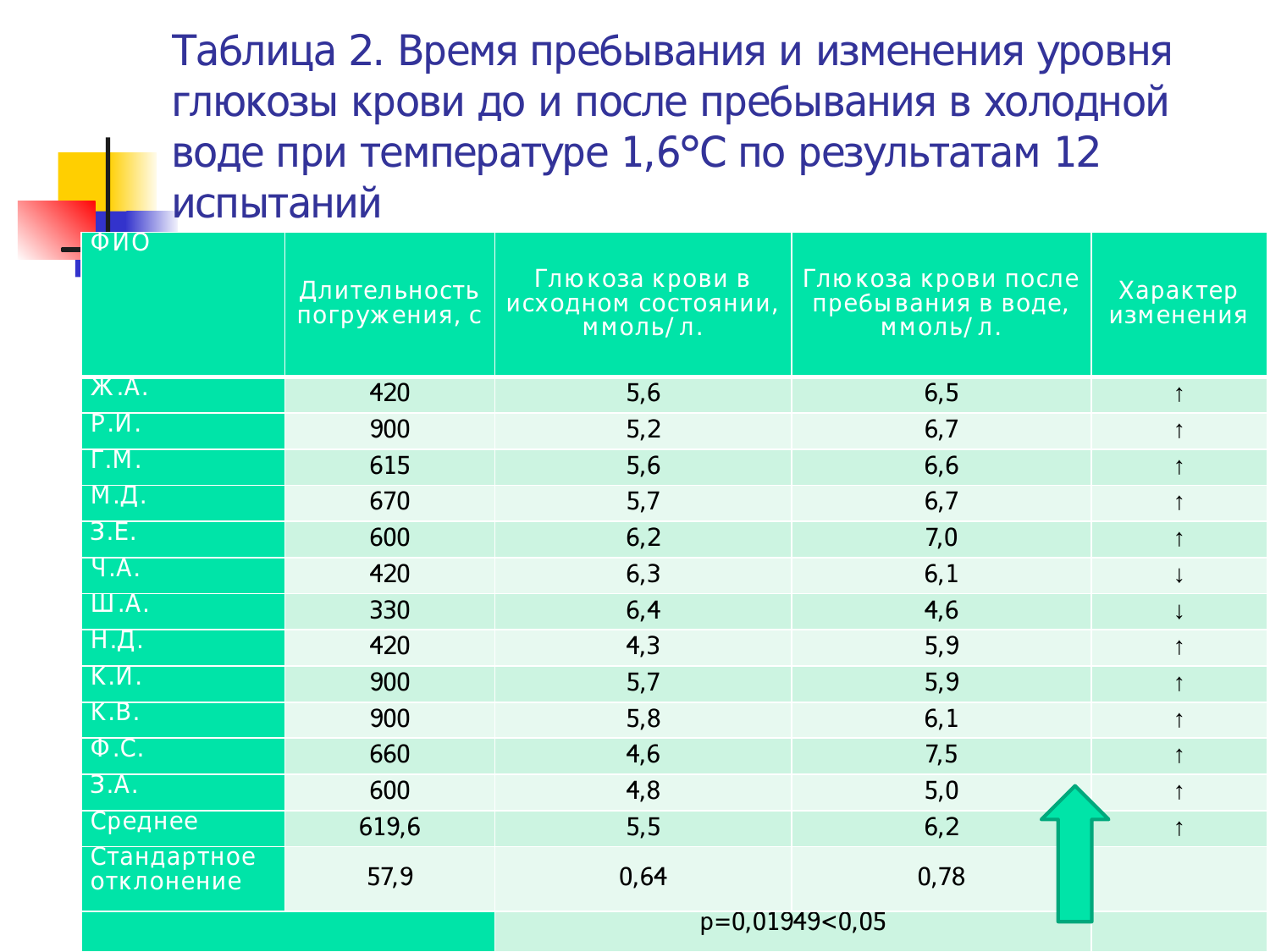

# Таблица 2. Время пребывания и изменения уровня глюкозы крови до и после пребывания в холодной воде при температуре 1,6°С по результатам 12 испытаний
| ФИО | Длительность погружения, с | Глюкоза крови в исходном состоянии, ммоль/л. | Глюкоза крови после пребывания в воде, ммоль/л. | Характер изменения |
| --- | --- | --- | --- | --- |
| Ж.А. | 420 | 5,6 | 6,5 | ↑ |
| Р.И. | 900 | 5,2 | 6,7 | ↑ |
| Г.М. | 615 | 5,6 | 6,6 | ↑ |
| М.Д. | 670 | 5,7 | 6,7 | ↑ |
| З.Е. | 600 | 6,2 | 7,0 | ↑ |
| Ч.А. | 420 | 6,3 | 6,1 | ↓ |
| Ш.А. | 330 | 6,4 | 4,6 | ↓ |
| Н.Д. | 420 | 4,3 | 5,9 | ↑ |
| К.И. | 900 | 5,7 | 5,9 | ↑ |
| К.В. | 900 | 5,8 | 6,1 | ↑ |
| Ф.С. | 660 | 4,6 | 7,5 | ↑ |
| З.А. | 600 | 4,8 | 5,0 | ↑ |
| Среднее | 619,6 | 5,5 | 6,2 | ↑ |
| Стандартное отклонение | 57,9 | 0,64 | 0,78 |  |
|  |  | р=0,01949<0,05 |  |  |